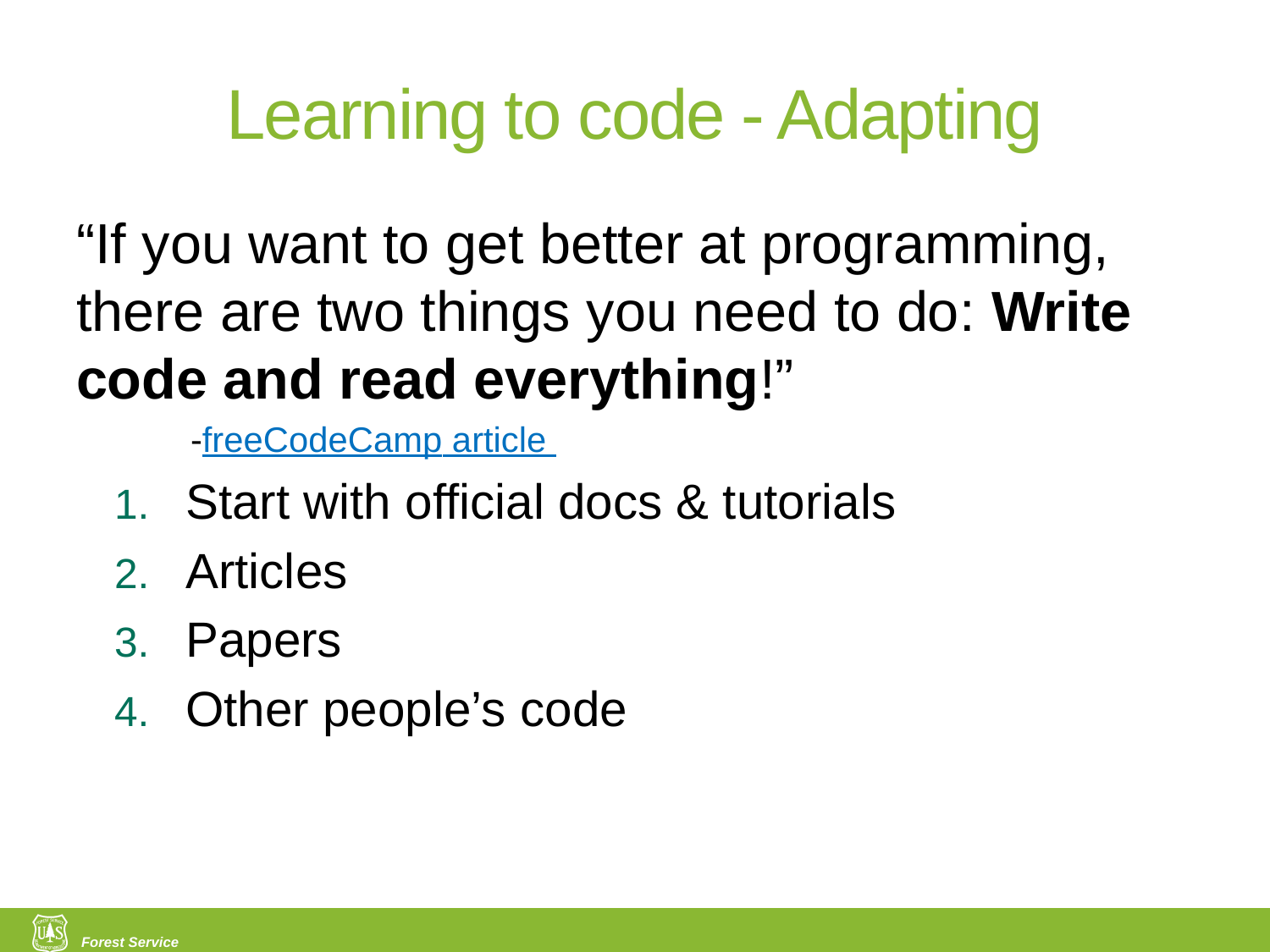

# Learning to code - Adapting
“If you want to get better at programming, there are two things you need to do: Write code and read everything!”
-freeCodeCamp article
Start with official docs & tutorials
Articles
Papers
Other people’s code